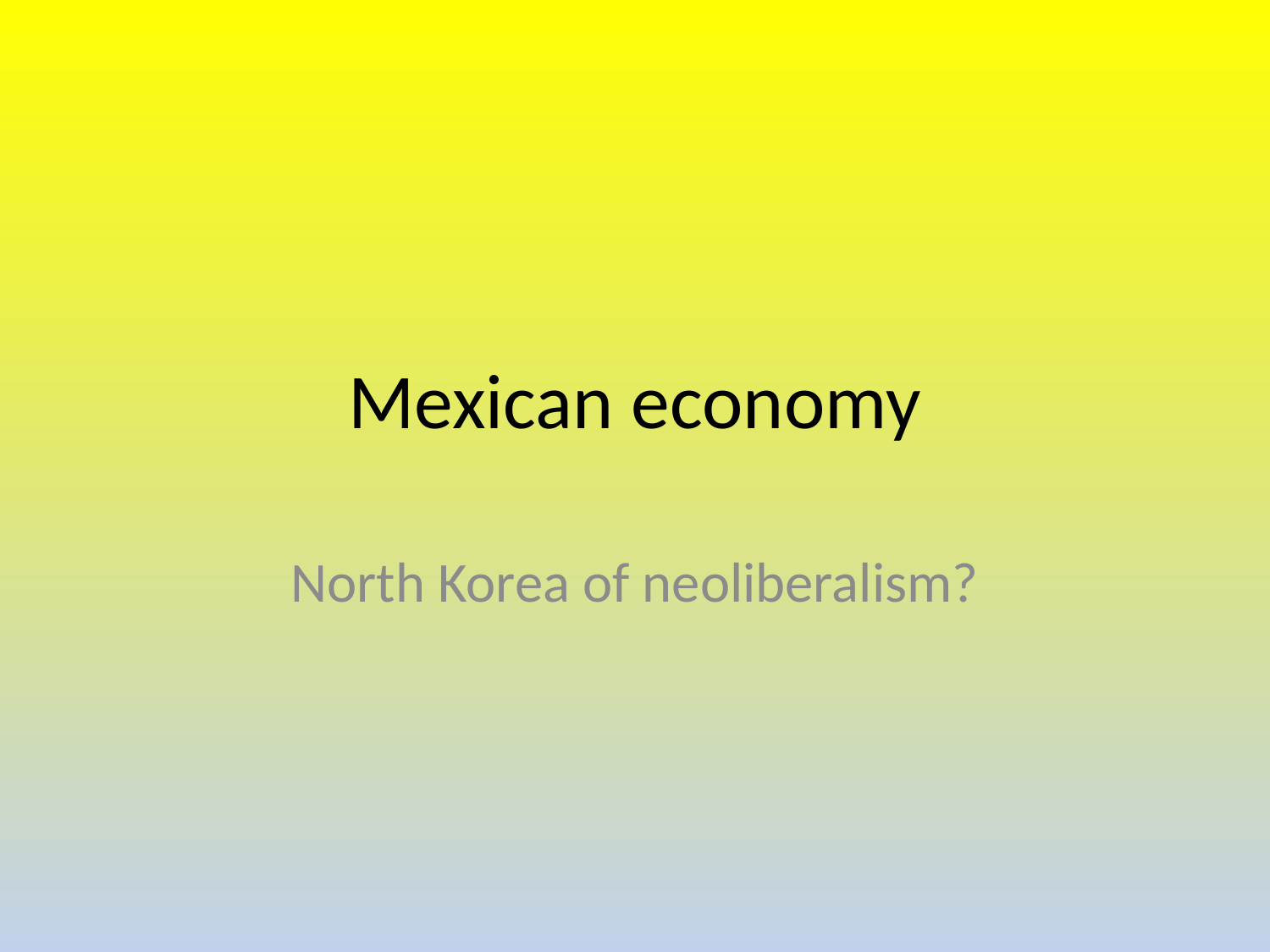

# Mexican economy
North Korea of neoliberalism?